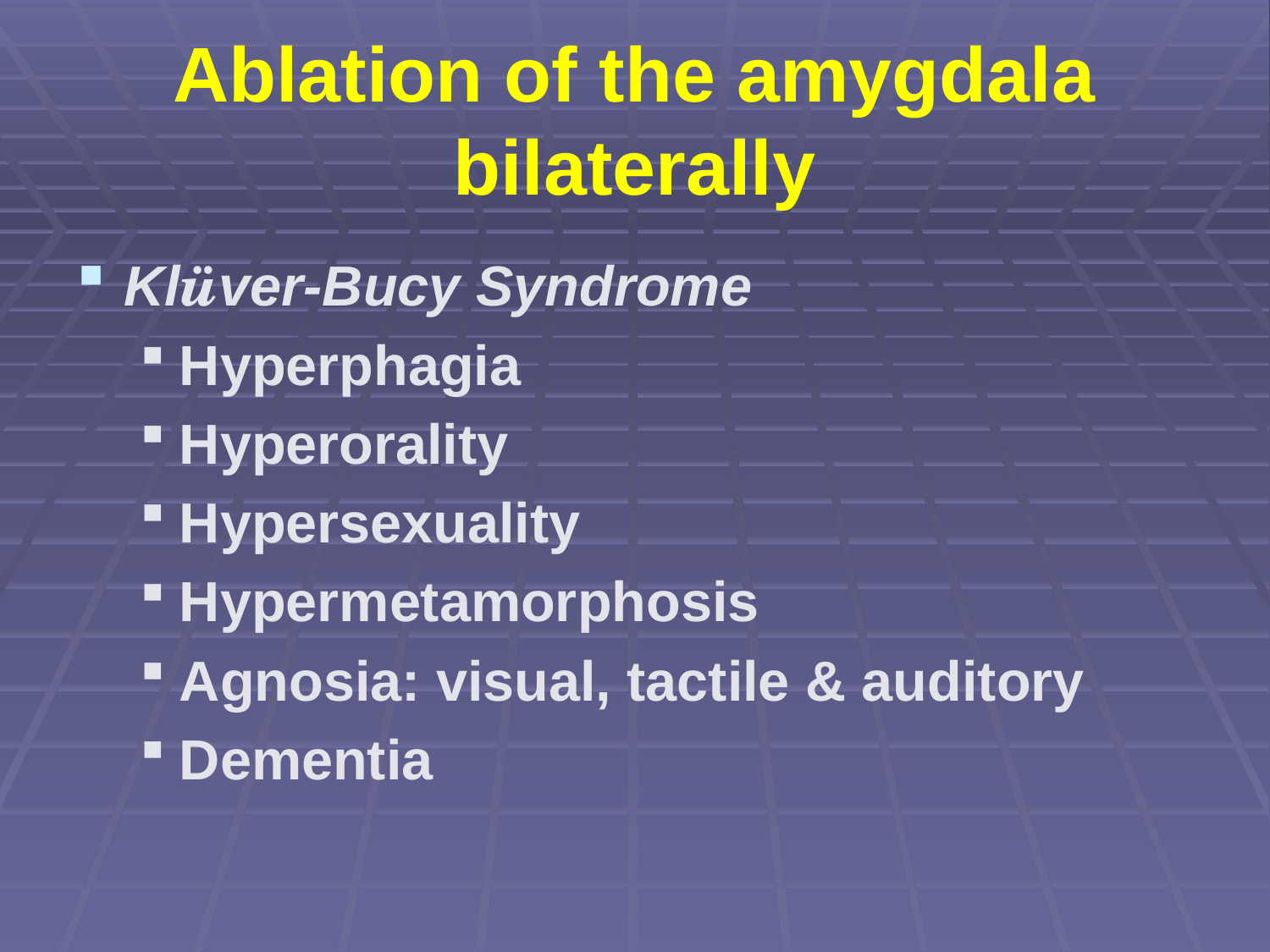

# Ablation of the amygdala bilaterally
Klüver-Bucy Syndrome
Hyperphagia
Hyperorality
Hypersexuality
Hypermetamorphosis
Agnosia: visual, tactile & auditory
Dementia